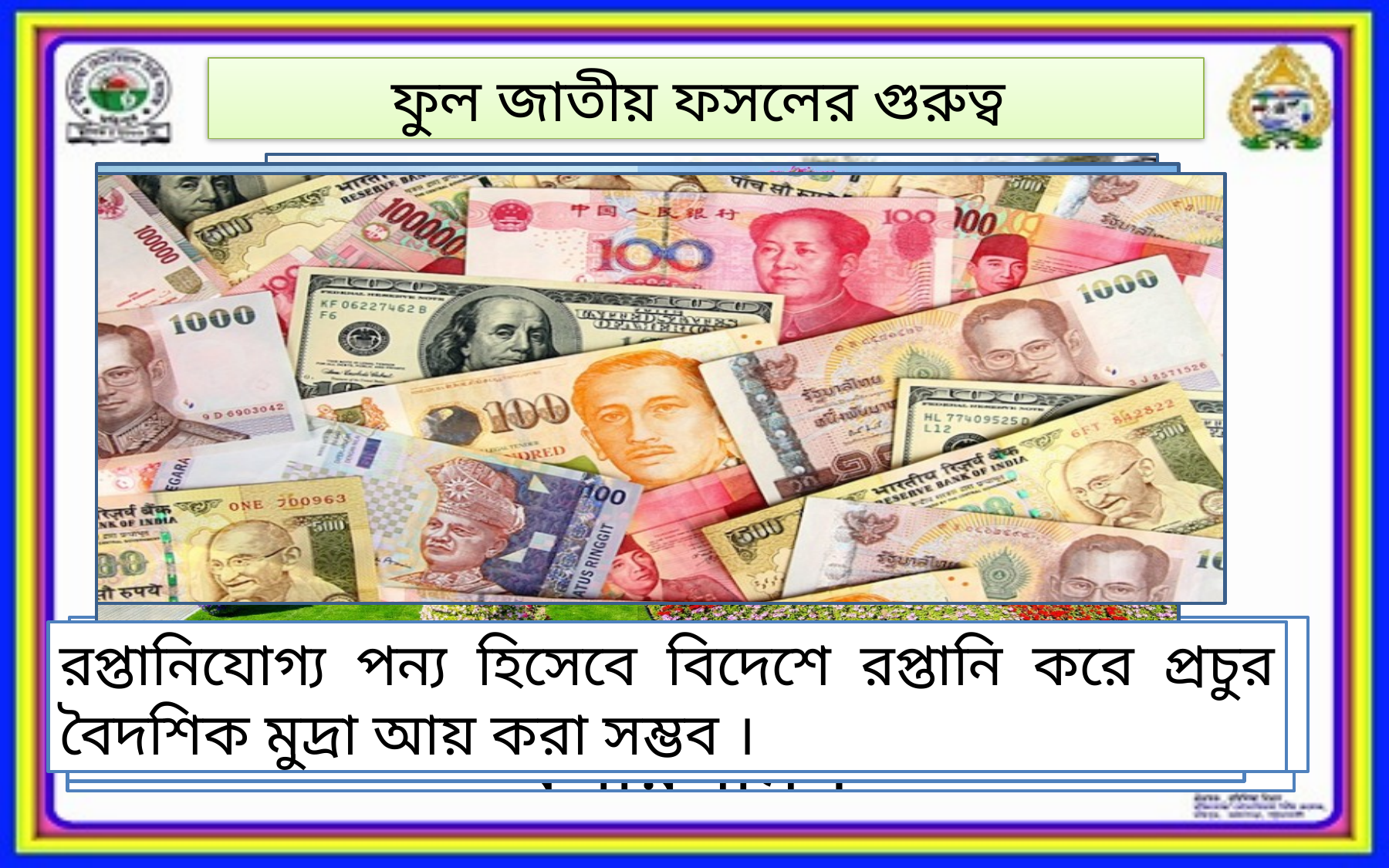

ফুল জাতীয় ফসলের গুরুত্ব

বিভিন্ন ধর্মীয় এবং জাতীয় দিবস পালনে ফুল অপরিহার্য উপাদান

মানসিক প্রশান্তিতে ফুলের গুরুত্ব অপরিসীম ।

পার্ক ও সাজসজ্জায় ফুলের ব্যবহৃত হয় ।

রপ্তানিযোগ্য পন্য হিসেবে বিদেশে রপ্তানি করে প্রচুর বৈদশিক মুদ্রা আয় করা সম্ভব ।